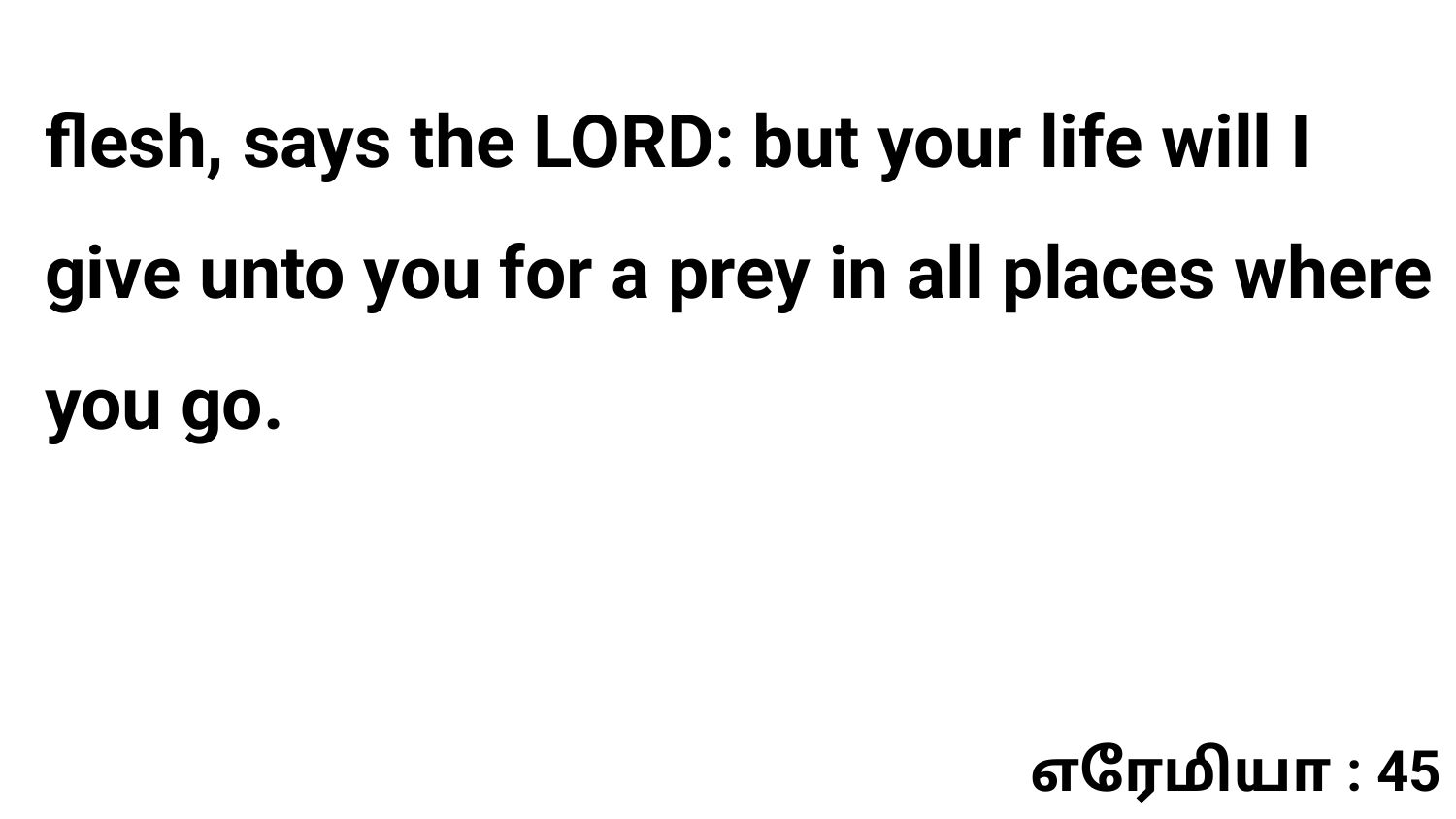

flesh, says the LORD: but your life will I give unto you for a prey in all places where you go.
எரேமியா : 45